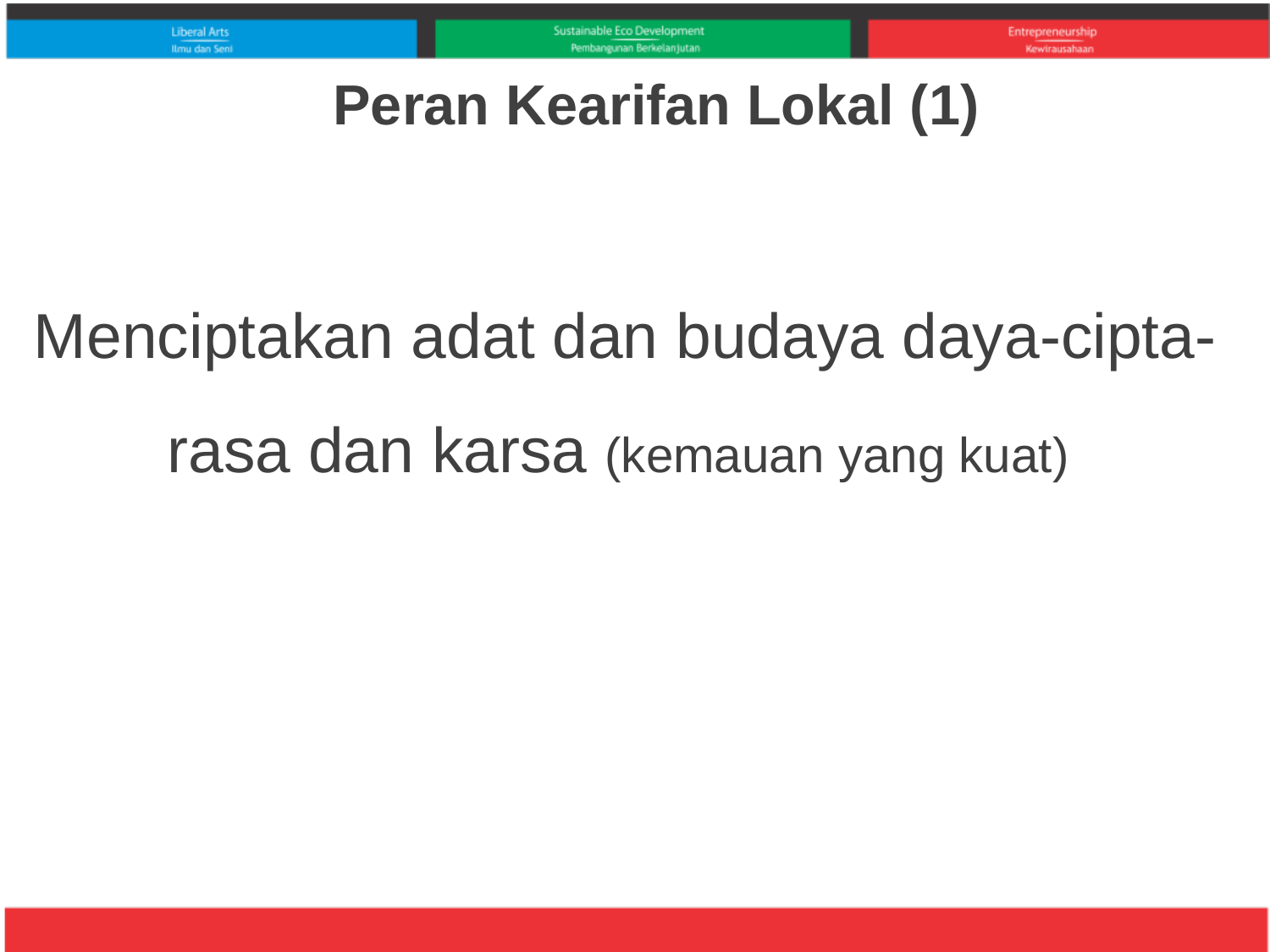

# Peran Kearifan Lokal (1)
Menciptakan adat dan budaya daya-cipta-rasa dan karsa (kemauan yang kuat)